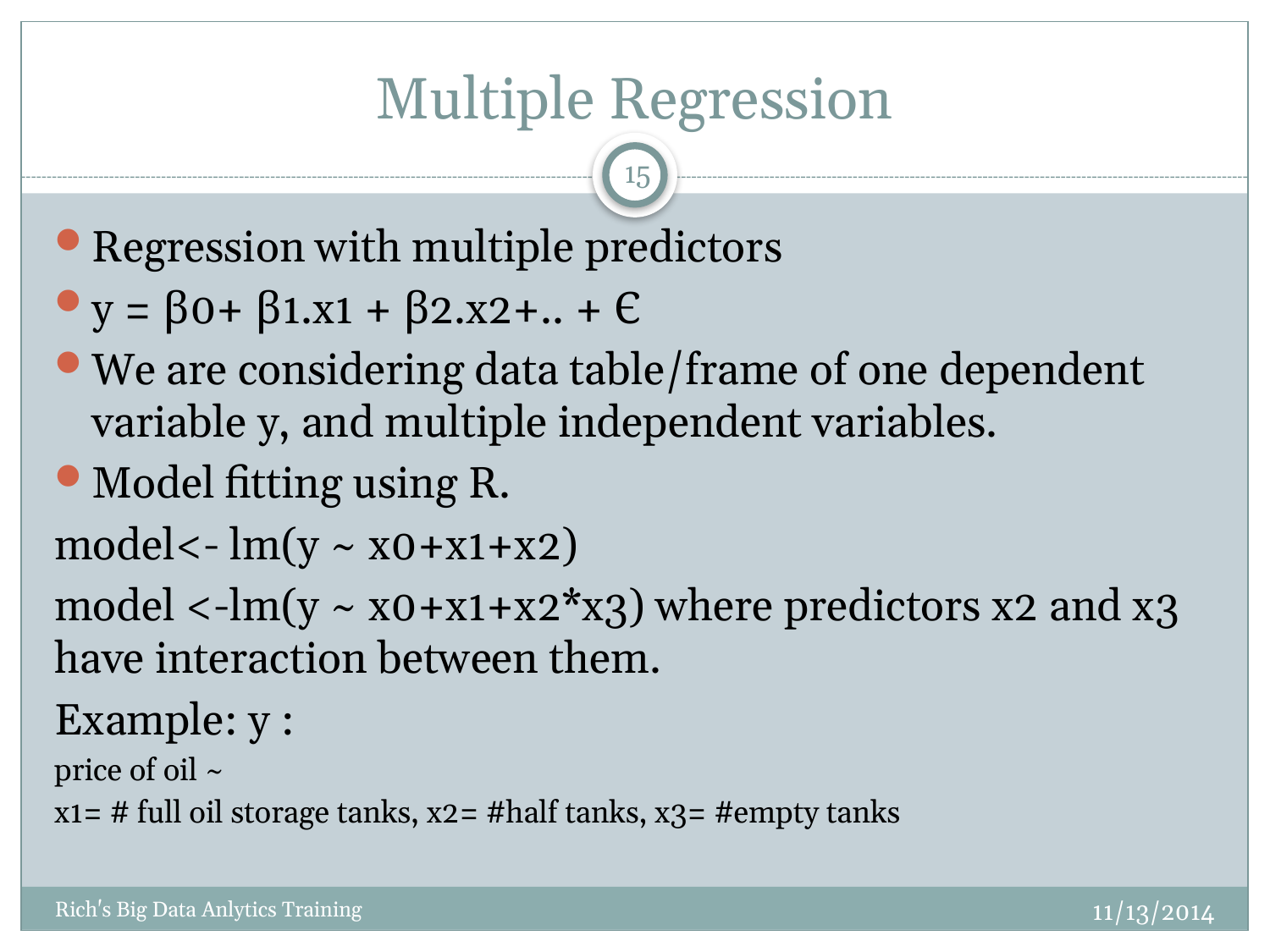

# Multiple Regression
15
Regression with multiple predictors
y = β0+ β1.x1 + β2.x2+.. + Є
We are considering data table/frame of one dependent variable y, and multiple independent variables.
Model fitting using R.
model<- lm(y ~ x0+x1+x2)
model <-lm(y ~ x0+x1+x2*x3) where predictors x2 and x3 have interaction between them.
Example: y :
price of oil ~
x1= # full oil storage tanks, x2= #half tanks, x3= #empty tanks
11/13/2014
Rich's Big Data Anlytics Training